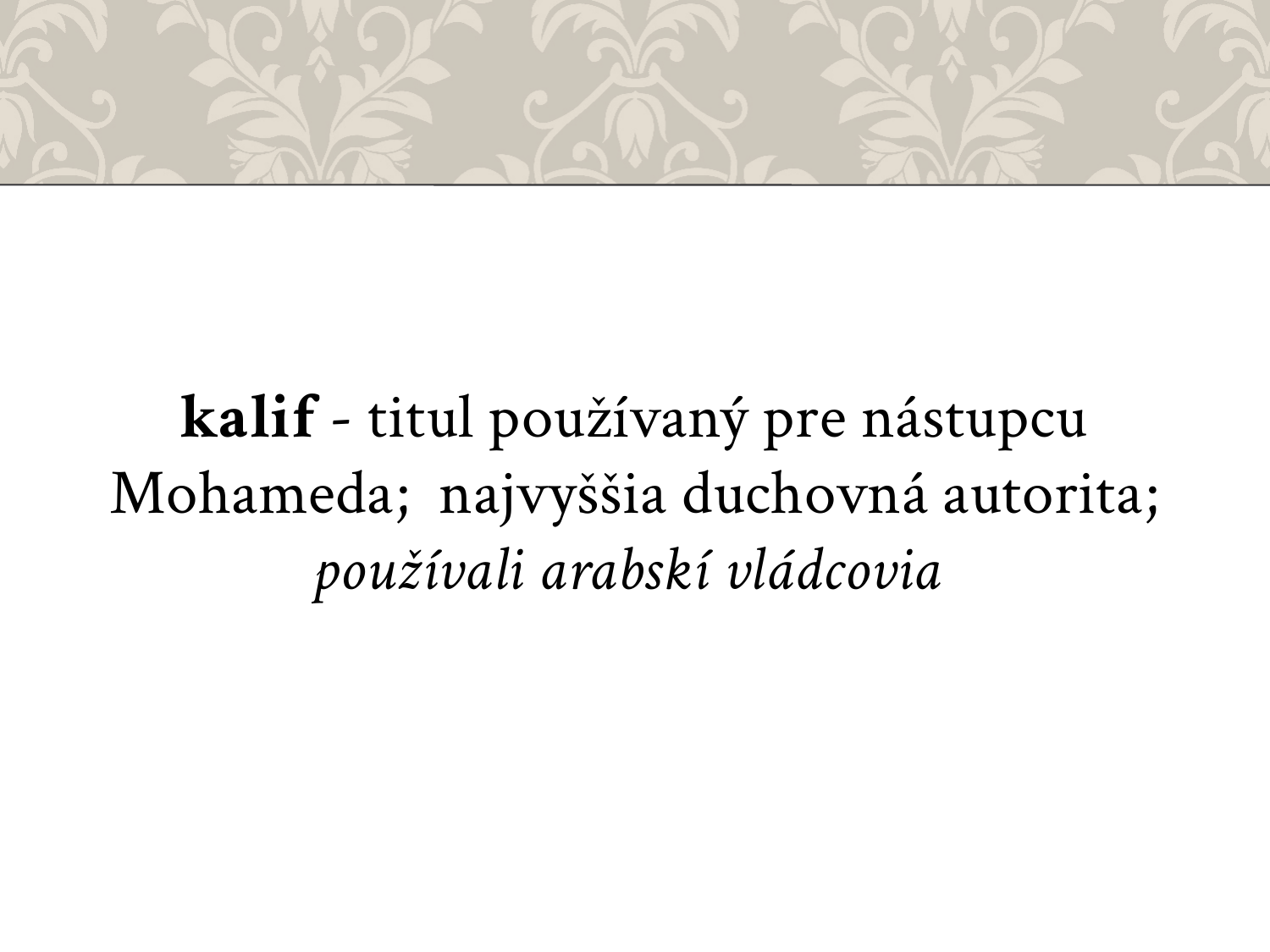

kalif - titul používaný pre nástupcu Mohameda;  najvyššia duchovná autorita; používali arabskí vládcovia